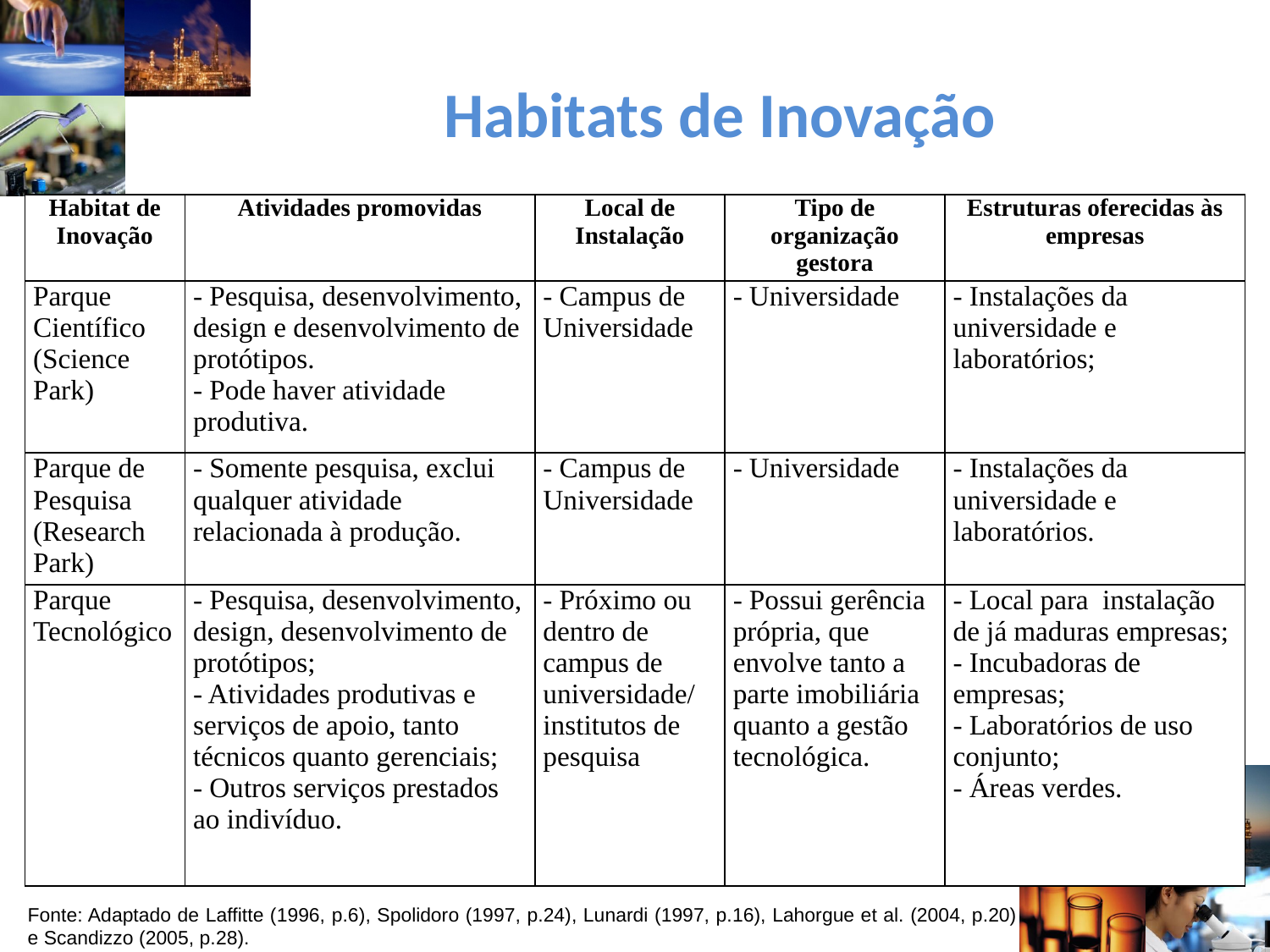

# Habitats de Inovação
| Habitat de Inovação | Atividades promovidas | Local de Instalação | Tipo de organização gestora | Estruturas oferecidas às empresas |
| --- | --- | --- | --- | --- |
| Parque Científico (Science Park) | - Pesquisa, desenvolvimento, design e desenvolvimento de protótipos. - Pode haver atividade produtiva. | - Campus de Universidade | - Universidade | - Instalações da universidade e laboratórios; |
| Parque de Pesquisa (Research Park) | - Somente pesquisa, exclui qualquer atividade relacionada à produção. | - Campus de Universidade | - Universidade | - Instalações da universidade e laboratórios. |
| Parque Tecnológico | - Pesquisa, desenvolvimento, design, desenvolvimento de protótipos; - Atividades produtivas e serviços de apoio, tanto técnicos quanto gerenciais; - Outros serviços prestados ao indivíduo. | - Próximo ou dentro de campus de universidade/ institutos de pesquisa | - Possui gerência própria, que envolve tanto a parte imobiliária quanto a gestão tecnológica. | - Local para instalação de já maduras empresas; - Incubadoras de empresas; - Laboratórios de uso conjunto; - Áreas verdes. |
Fonte: Adaptado de Laffitte (1996, p.6), Spolidoro (1997, p.24), Lunardi (1997, p.16), Lahorgue et al. (2004, p.20) e Scandizzo (2005, p.28).